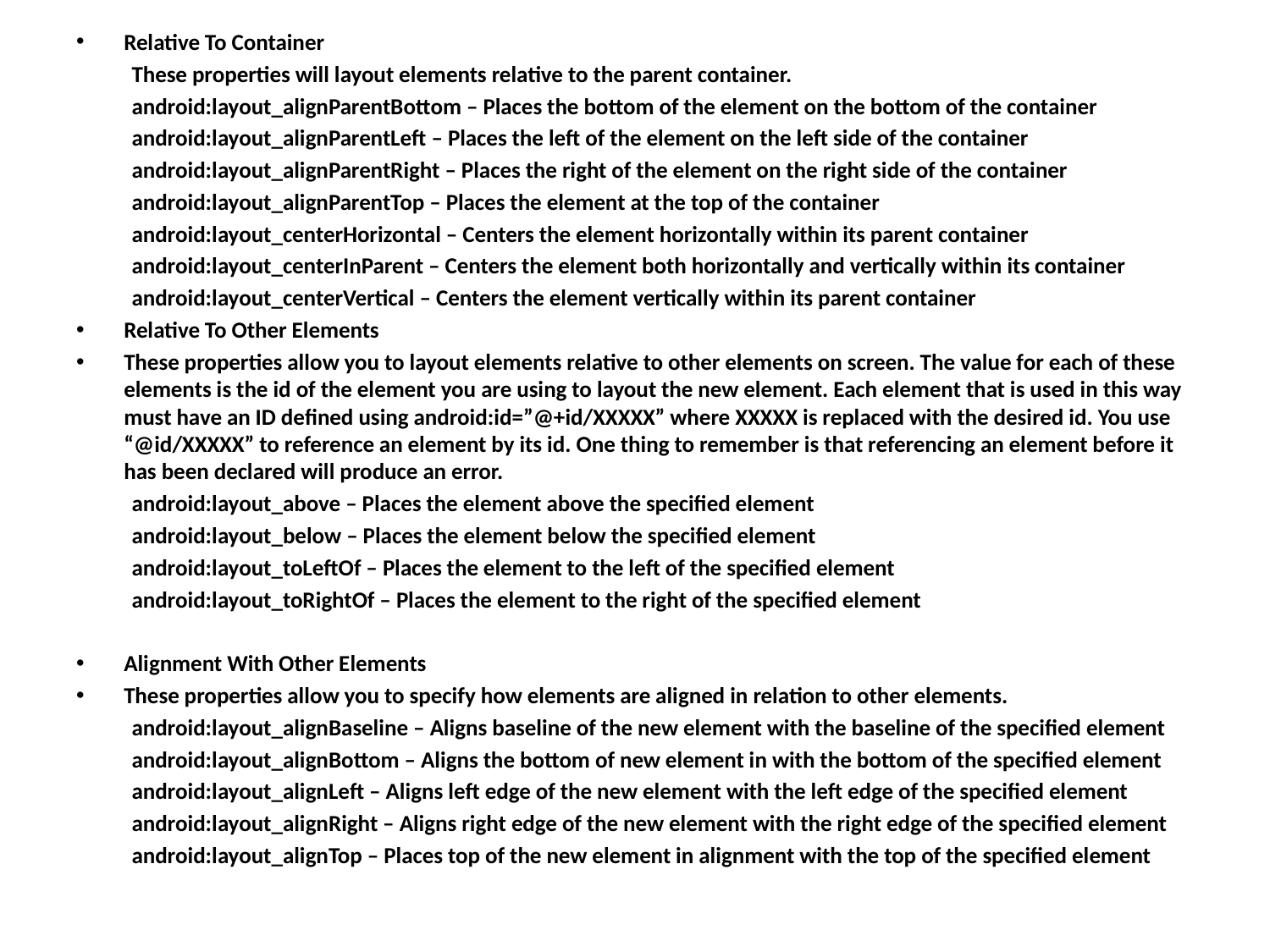

Relative To Container
These properties will layout elements relative to the parent container.
android:layout_alignParentBottom – Places the bottom of the element on the bottom of the container
android:layout_alignParentLeft – Places the left of the element on the left side of the container
android:layout_alignParentRight – Places the right of the element on the right side of the container
android:layout_alignParentTop – Places the element at the top of the container
android:layout_centerHorizontal – Centers the element horizontally within its parent container
android:layout_centerInParent – Centers the element both horizontally and vertically within its container
android:layout_centerVertical – Centers the element vertically within its parent container
Relative To Other Elements
These properties allow you to layout elements relative to other elements on screen. The value for each of these elements is the id of the element you are using to layout the new element. Each element that is used in this way must have an ID defined using android:id=”@+id/XXXXX” where XXXXX is replaced with the desired id. You use “@id/XXXXX” to reference an element by its id. One thing to remember is that referencing an element before it has been declared will produce an error.
android:layout_above – Places the element above the specified element
android:layout_below – Places the element below the specified element
android:layout_toLeftOf – Places the element to the left of the specified element
android:layout_toRightOf – Places the element to the right of the specified element

Alignment With Other Elements
These properties allow you to specify how elements are aligned in relation to other elements.
android:layout_alignBaseline – Aligns baseline of the new element with the baseline of the specified element
android:layout_alignBottom – Aligns the bottom of new element in with the bottom of the specified element
android:layout_alignLeft – Aligns left edge of the new element with the left edge of the specified element
android:layout_alignRight – Aligns right edge of the new element with the right edge of the specified element
android:layout_alignTop – Places top of the new element in alignment with the top of the specified element